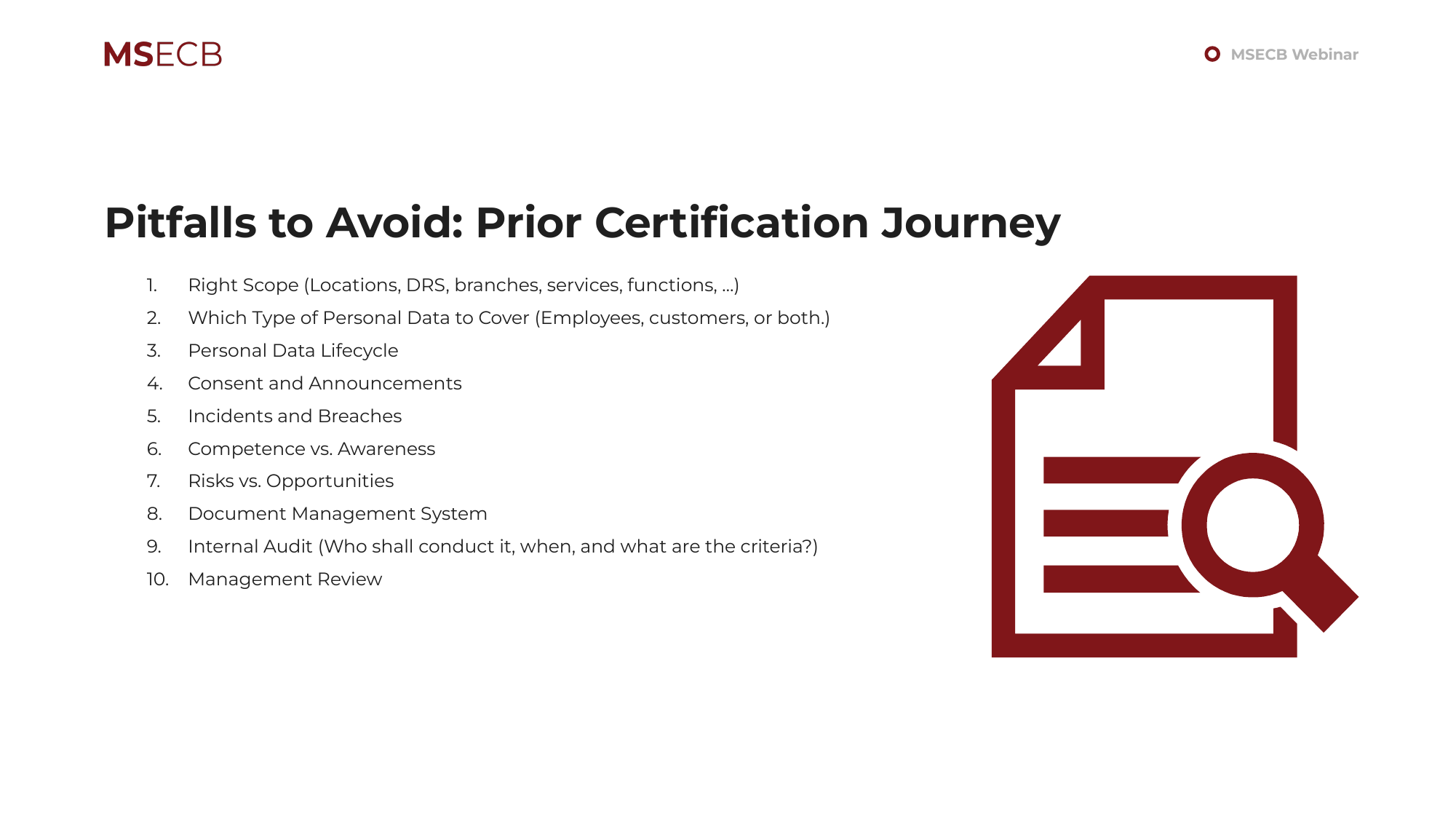

Pitfalls to Avoid: Prior Certification Journey
Right Scope (Locations, DRS, branches, services, functions, …)
Which Type of Personal Data to Cover (Employees, customers, or both.)
Personal Data Lifecycle
Consent and Announcements
Incidents and Breaches
Competence vs. Awareness
Risks vs. Opportunities
Document Management System
Internal Audit (Who shall conduct it, when, and what are the criteria?)
Management Review